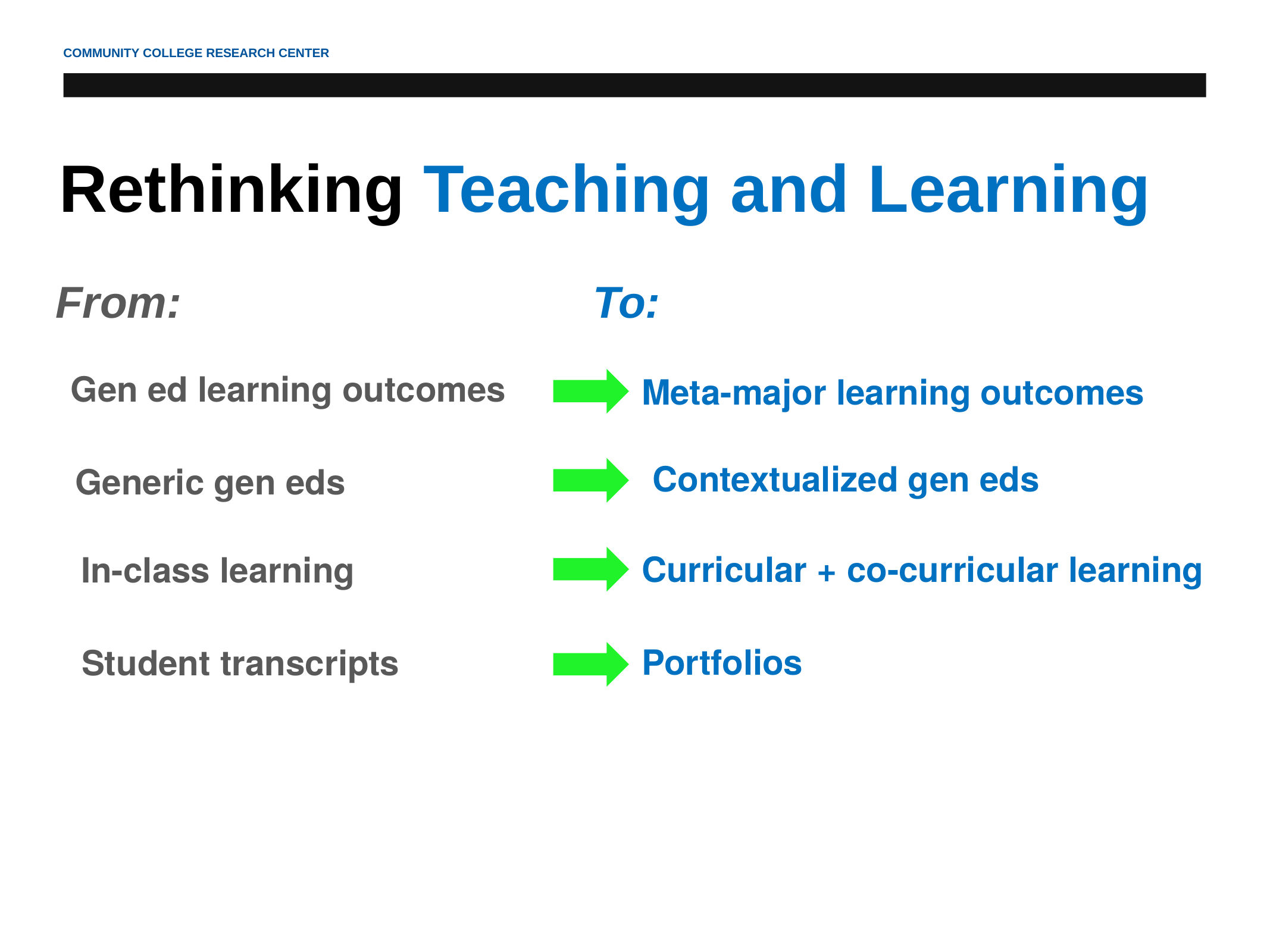

# Rethinking Teaching and Learning
| From: | To: |
| --- | --- |
Gen ed learning outcomes
Meta-major learning outcomes

Contextualized gen eds
Generic gen eds

Curricular + co-curricular learning
In-class learning

Portfolios
Student transcripts